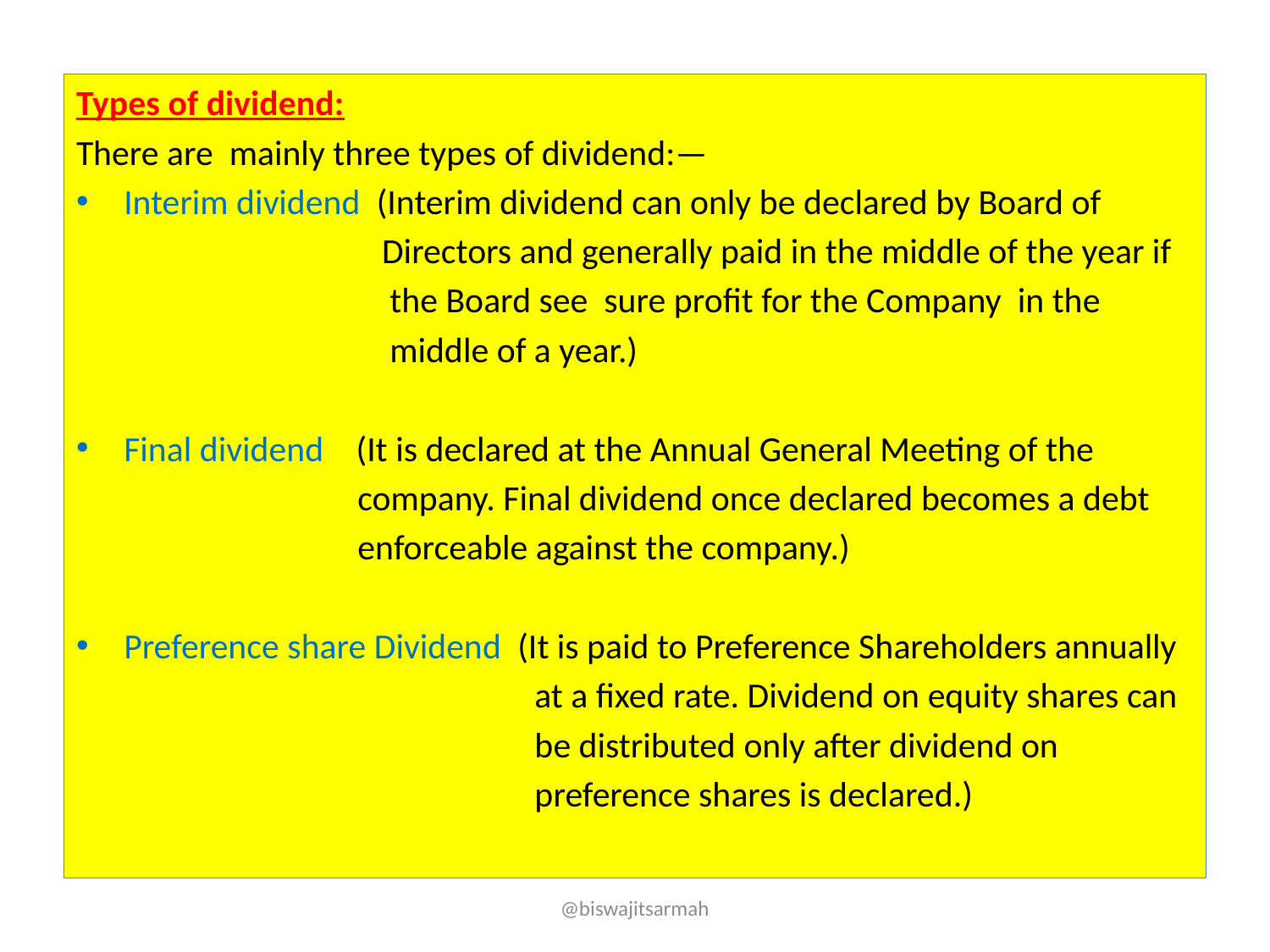

Types of dividend:
There are  mainly three types of dividend:—
Interim dividend  (Interim dividend can only be declared by Board of
                                      Directors and generally paid in the middle of the year if
                                       the Board see  sure profit for the Company  in the
                                       middle of a year.)

Final dividend    (It is declared at the Annual General Meeting of the
                                   company. Final dividend once declared becomes a debt
                                   enforceable against the company.)

Preference share Dividend  (It is paid to Preference Shareholders annually
                                                         at a fixed rate. Dividend on equity shares can
                                                         be distributed only after dividend on
                                                         preference shares is declared.)

@biswajitsarmah